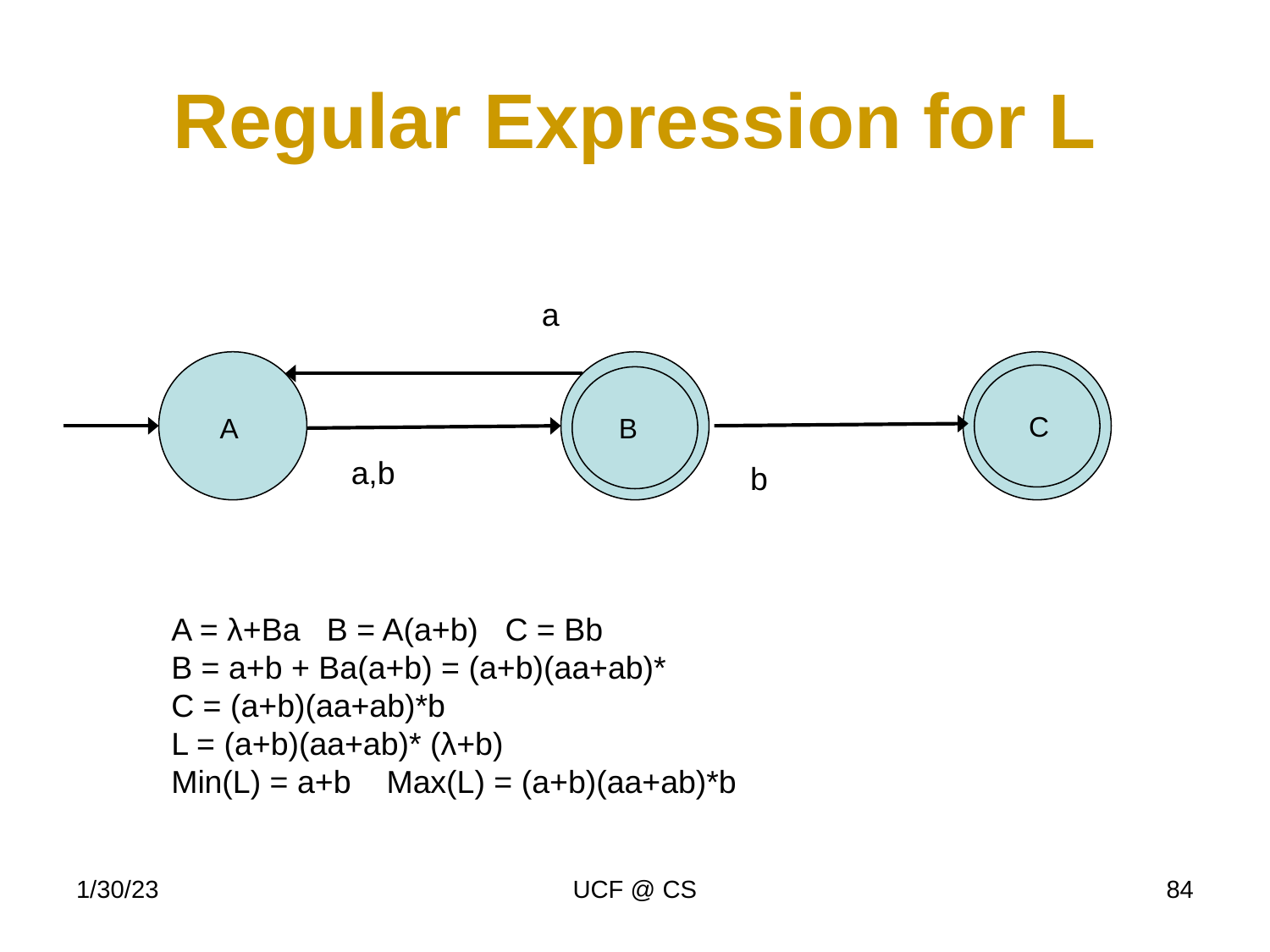

# Regular Expression for L
a
   A

   C

  B

a,b
b
A = λ+Ba   B = A(a+b)   C = Bb
B = a+b + Ba(a+b) = (a+b)(aa+ab)*
C = (a+b)(aa+ab)*b
L = (a+b)(aa+ab)* (λ+b)
Min(L) = a+b    Max(L) = (a+b)(aa+ab)*b
1/30/23
UCF @ CS
84